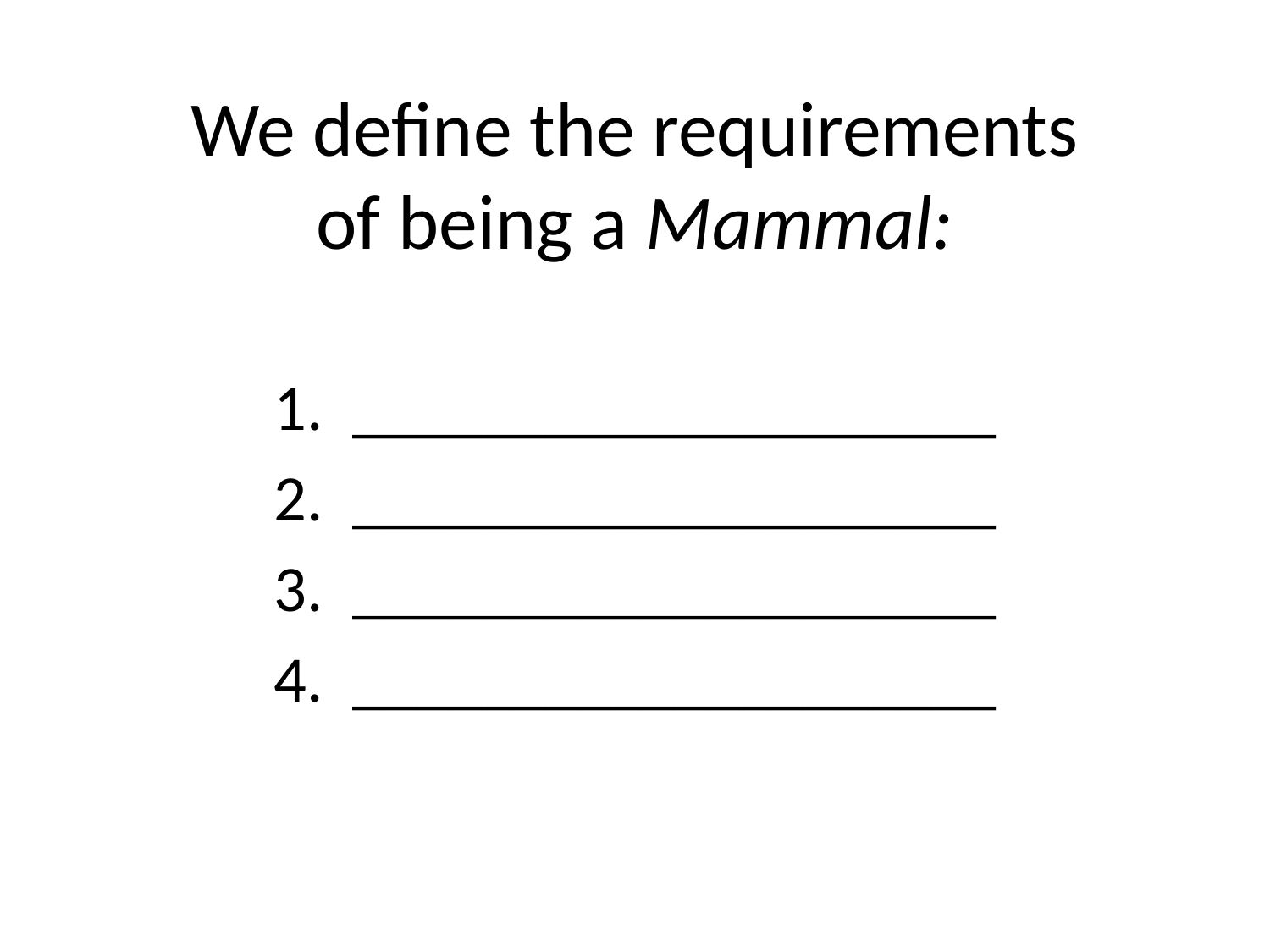

# We define the requirements of being a Mammal:

1.  ____________________
2.  ____________________
3.  ____________________
4.  ____________________